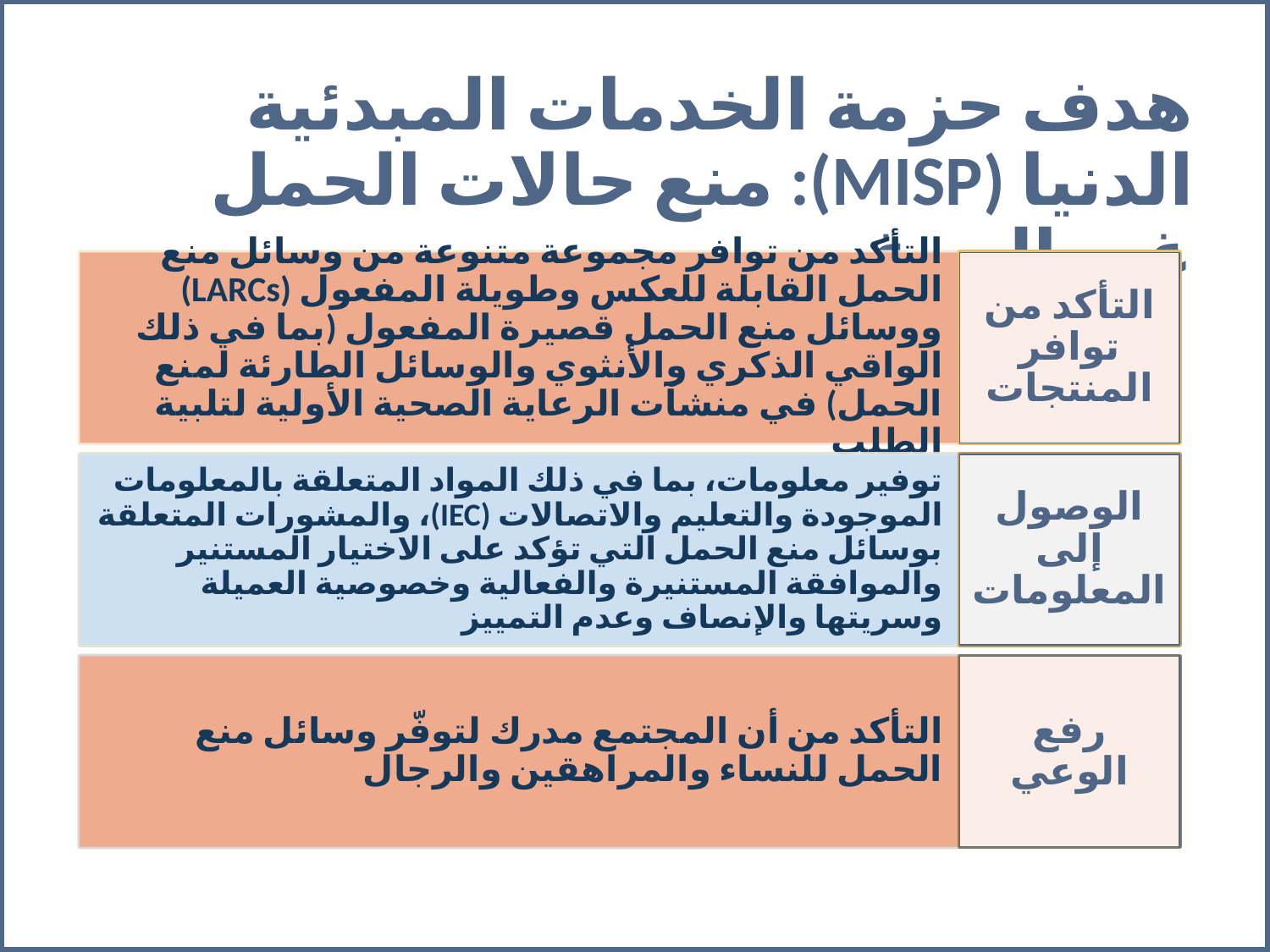

# هدف حزمة الخدمات المبدئية الدنيا (MISP): منع حالات الحمل غير المرغوب

التأكد من توافر مجموعة متنوعة من وسائل منع الحمل القابلة للعكس وطويلة المفعول (LARCs) ووسائل منع الحمل قصيرة المفعول (بما في ذلك الواقي الذكري والأنثوي والوسائل الطارئة لمنع الحمل) في منشآت الرعاية الصحية الأولية لتلبية الطلب

التأكد من توافر المنتجات

توفير معلومات، بما في ذلك المواد المتعلقة بالمعلومات الموجودة والتعليم والاتصالات (IEC)، والمشورات المتعلقة بوسائل منع الحمل التي تؤكد على الاختيار المستنير والموافقة المستنيرة والفعالية وخصوصية العميلة وسريتها والإنصاف وعدم التمييز

الوصول إلى المعلومات

التأكد من أن المجتمع مدرك لتوفّر وسائل منع الحمل للنساء والمراهقين والرجال

رفع الوعي
10